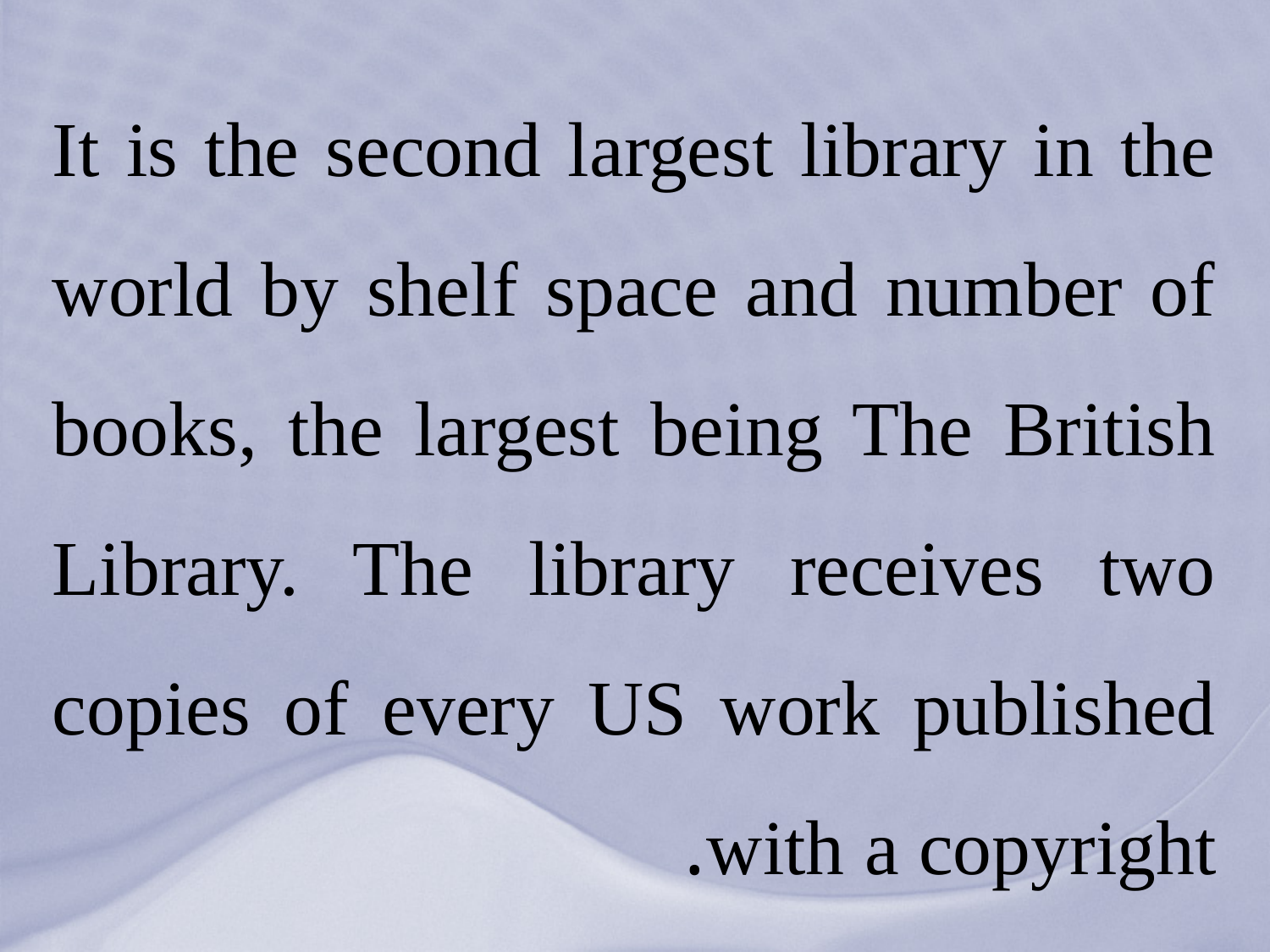

# It is the second largest library in the world by shelf space and number of books, the largest being The British Library. The library receives two copies of every US work published with a copyright.